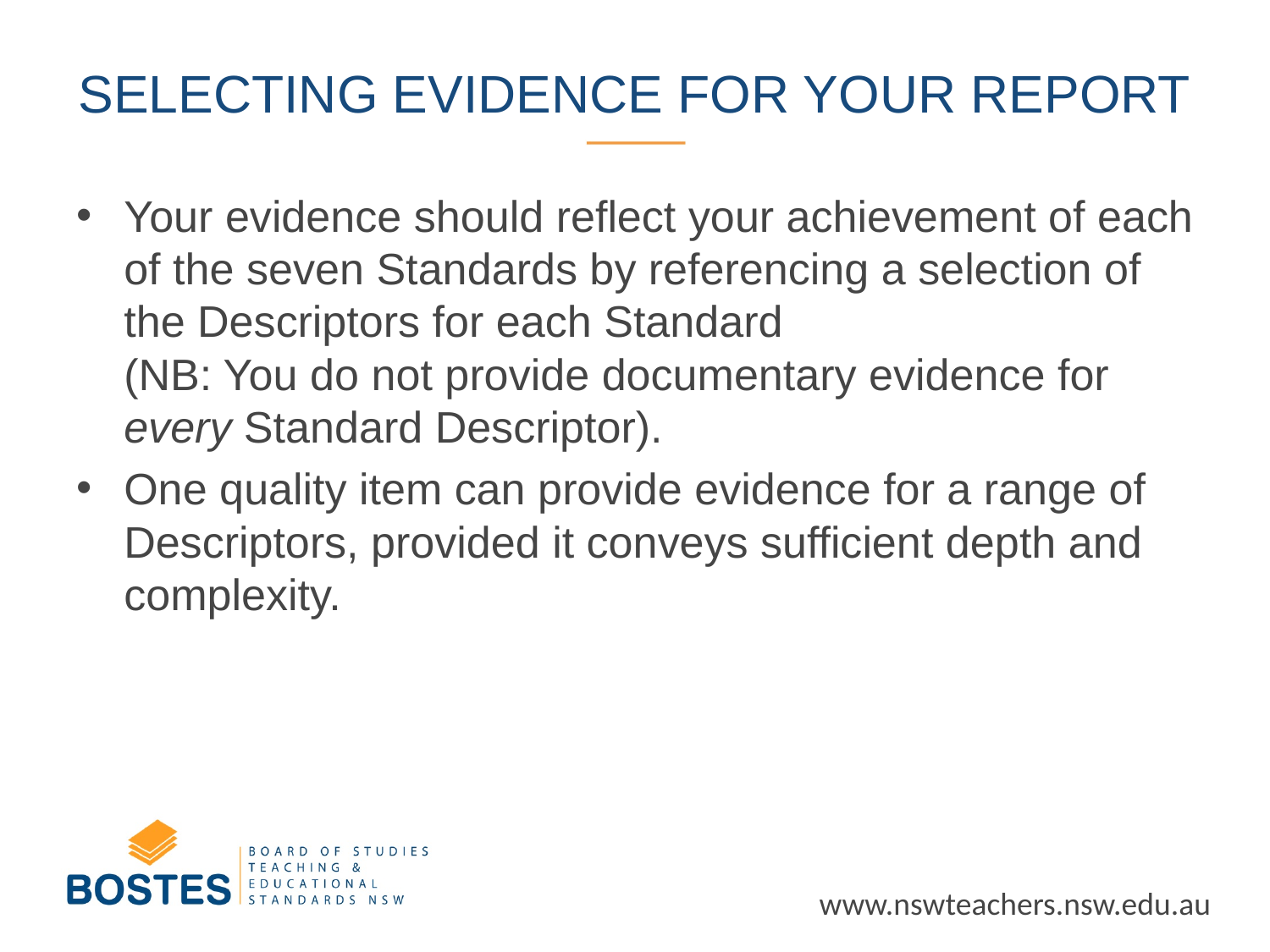

# Selecting evidence For your report
Your evidence should reflect your achievement of each of the seven Standards by referencing a selection of the Descriptors for each Standard
(NB: You do not provide documentary evidence for every Standard Descriptor).
One quality item can provide evidence for a range of Descriptors, provided it conveys sufficient depth and complexity.

www.nswteachers.nsw.edu.au